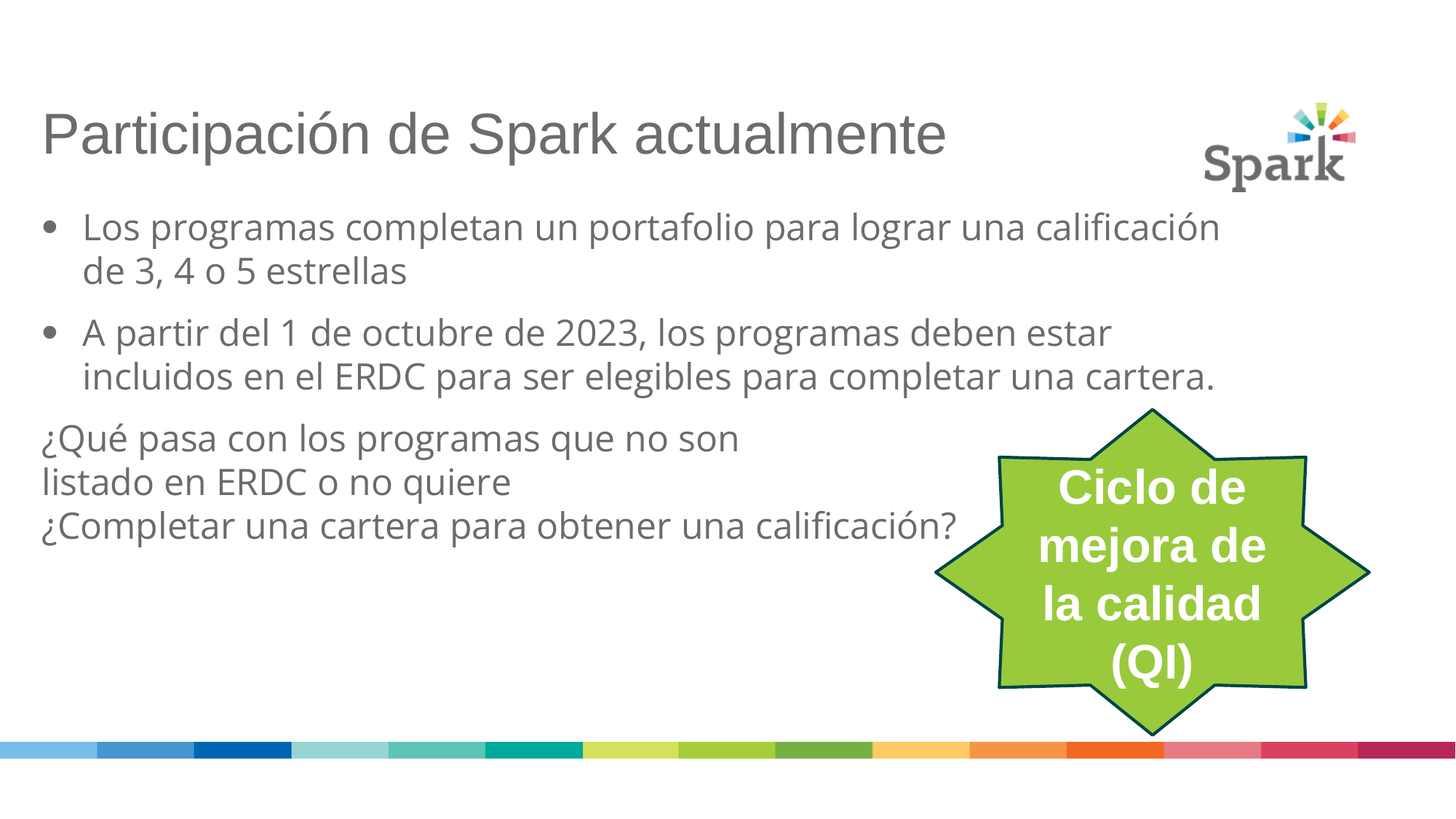

# Participación de Spark actualmente
Los programas completan un portafolio para lograr una calificación de 3, 4 o 5 estrellas
A partir del 1 de octubre de 2023, los programas deben estar incluidos en el ERDC para ser elegibles para completar una cartera.
¿Qué pasa con los programas que no son
listado en ERDC o no quiere
¿Completar una cartera para obtener una calificación?

Ciclo de mejora de la calidad (QI)